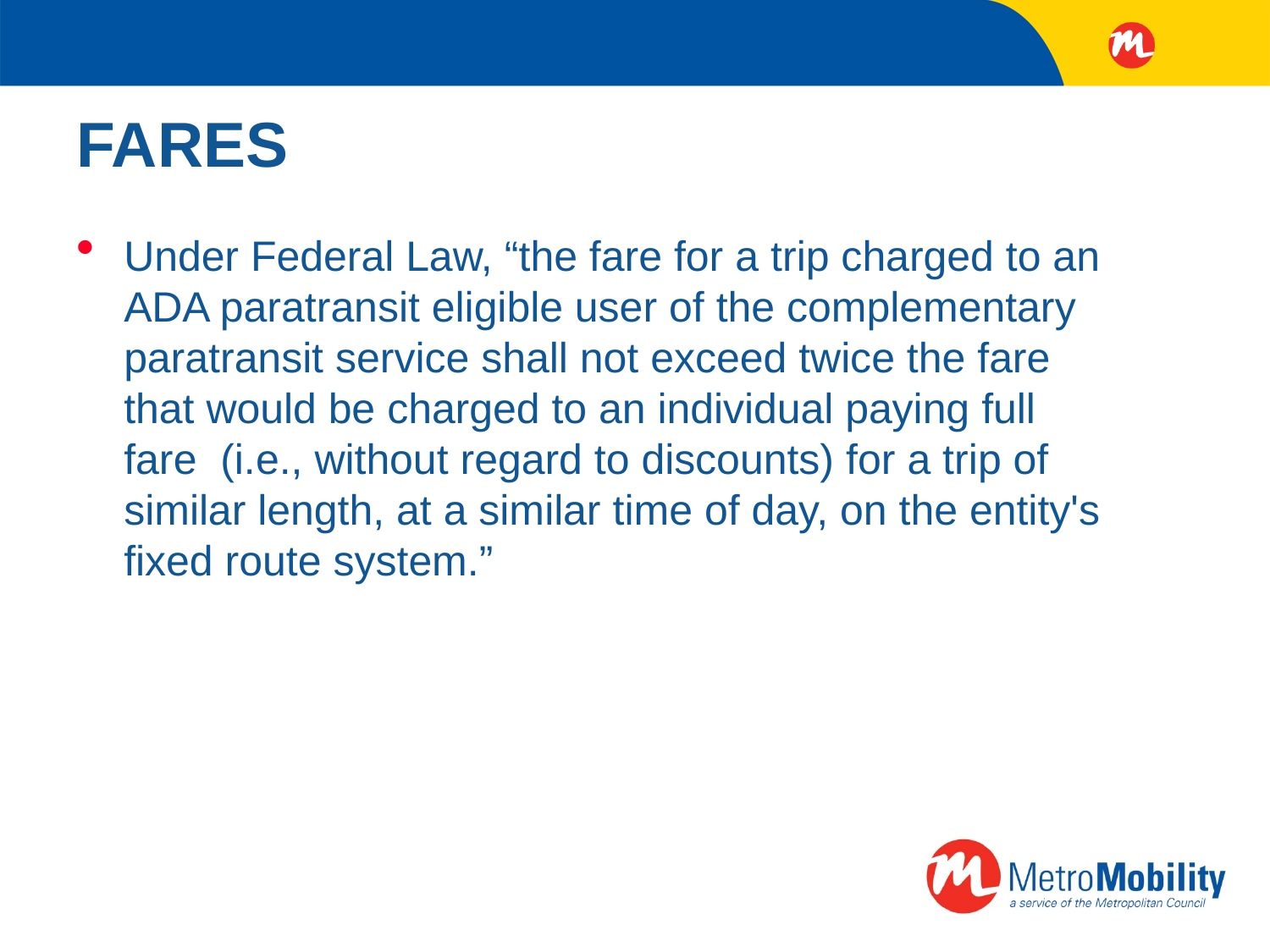

# FARES
Under Federal Law, “the fare for a trip charged to an ADA paratransit eligible user of the complementary paratransit service shall not exceed twice the fare that would be charged to an individual paying full fare  (i.e., without regard to discounts) for a trip of similar length, at a similar time of day, on the entity's fixed route system.”